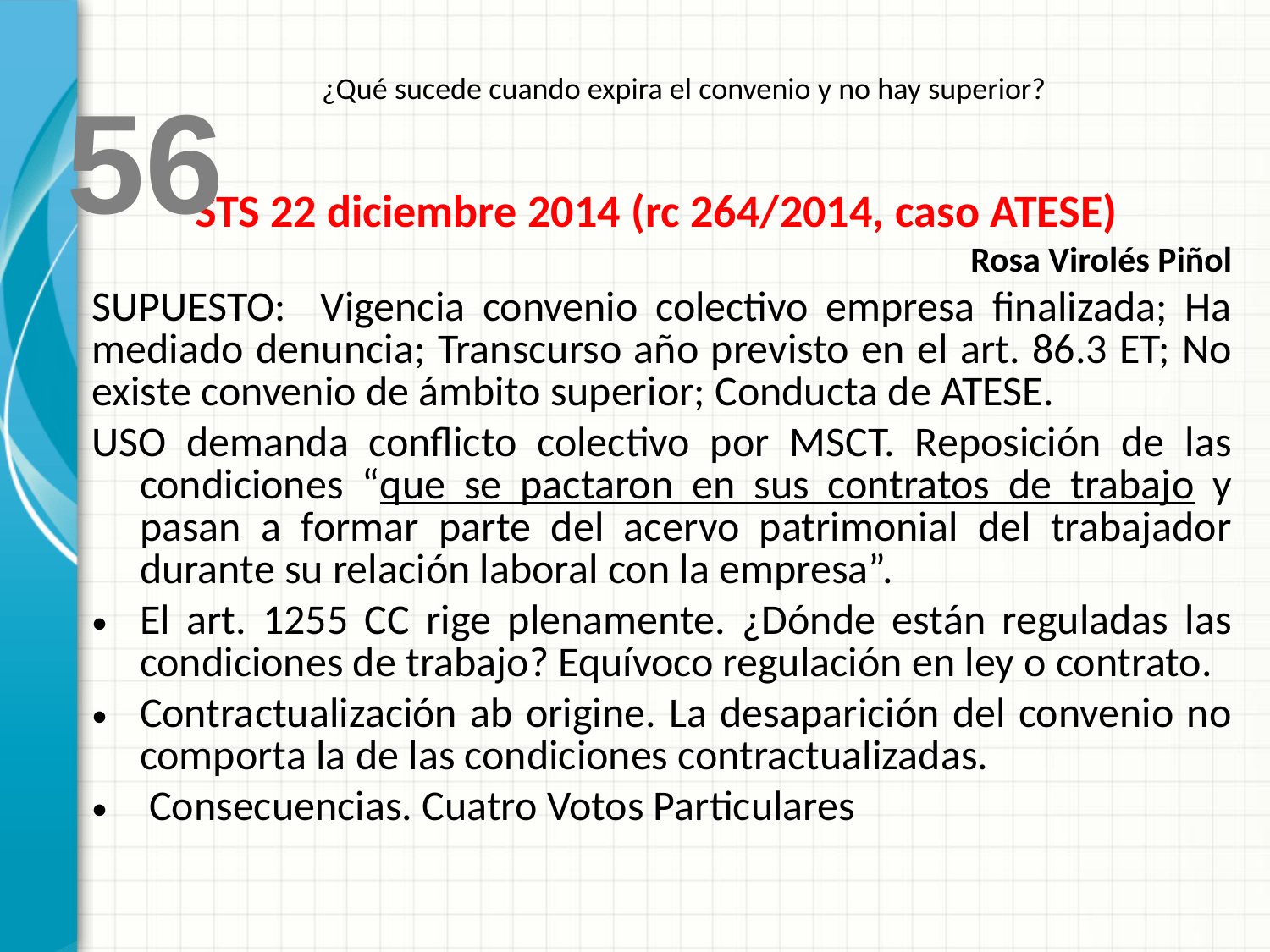

¿Qué sucede cuando expira el convenio y no hay superior?
 56
STS 22 diciembre 2014 (rc 264/2014, caso ATESE)
Rosa Virolés Piñol
SUPUESTO:  Vigencia convenio colectivo empresa finalizada; Ha mediado denuncia; Transcurso año previsto en el art. 86.3 ET; No existe convenio de ámbito superior; Conducta de ATESE.
USO demanda conflicto colectivo por MSCT. Reposición de las condiciones “que se pactaron en sus contratos de trabajo y pasan a formar parte del acervo patrimonial del trabajador durante su relación laboral con la empresa”.
El art. 1255 CC rige plenamente. ¿Dónde están reguladas las condiciones de trabajo? Equívoco regulación en ley o contrato.
Contractualización ab origine. La desaparición del convenio no comporta la de las condiciones contractualizadas.
 Consecuencias. Cuatro Votos Particulares